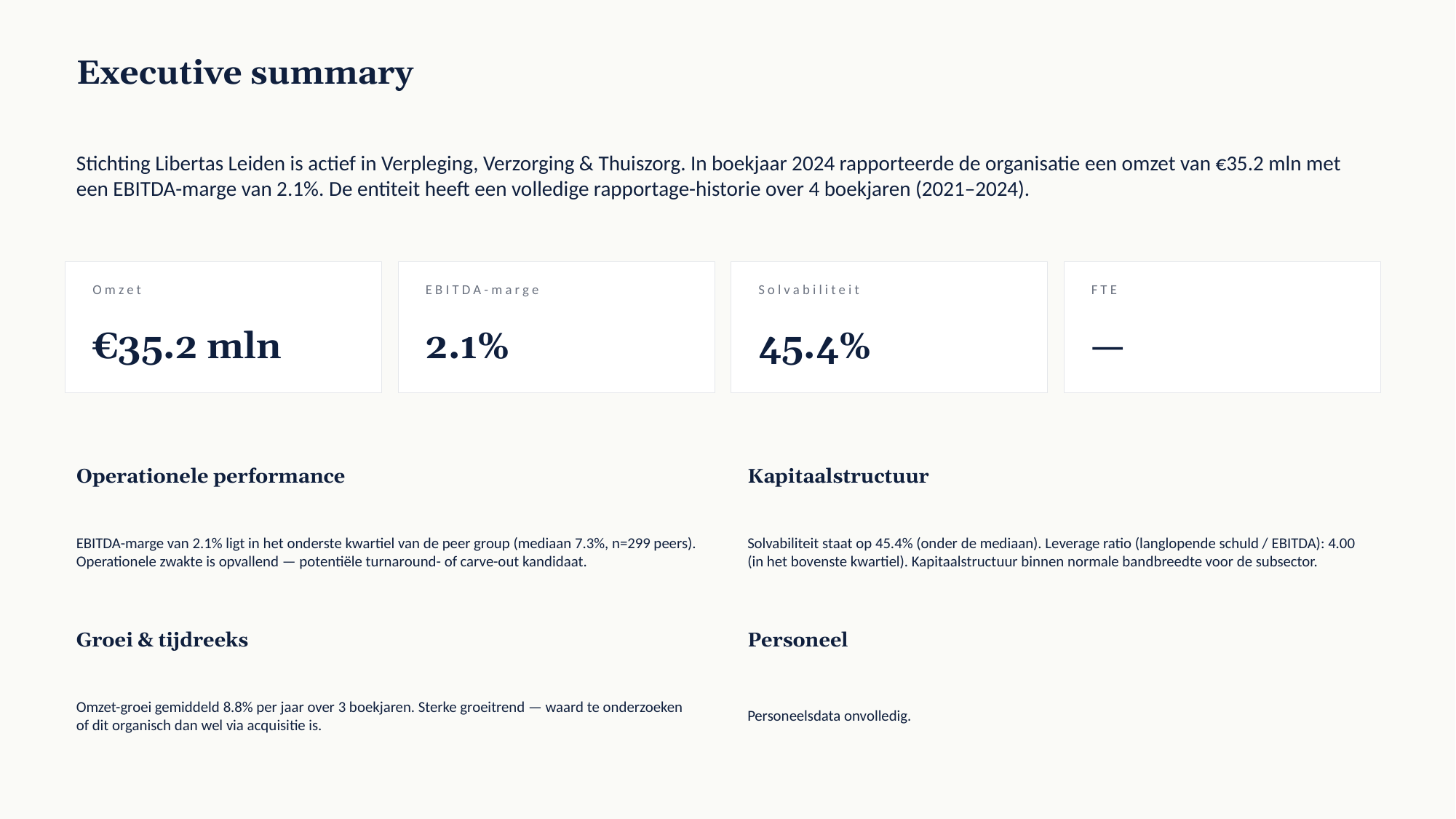

Executive summary
Stichting Libertas Leiden is actief in Verpleging, Verzorging & Thuiszorg. In boekjaar 2024 rapporteerde de organisatie een omzet van €35.2 mln met een EBITDA-marge van 2.1%. De entiteit heeft een volledige rapportage-historie over 4 boekjaren (2021–2024).

Omzet
EBITDA-marge
Solvabiliteit
FTE
€35.2 mln
2.1%
45.4%
—
Operationele performance
Kapitaalstructuur
EBITDA-marge van 2.1% ligt in het onderste kwartiel van de peer group (mediaan 7.3%, n=299 peers). Operationele zwakte is opvallend — potentiële turnaround- of carve-out kandidaat.
Solvabiliteit staat op 45.4% (onder de mediaan). Leverage ratio (langlopende schuld / EBITDA): 4.00 (in het bovenste kwartiel). Kapitaalstructuur binnen normale bandbreedte voor de subsector.
Groei & tijdreeks
Personeel
Omzet-groei gemiddeld 8.8% per jaar over 3 boekjaren. Sterke groeitrend — waard te onderzoeken of dit organisch dan wel via acquisitie is.
Personeelsdata onvolledig.